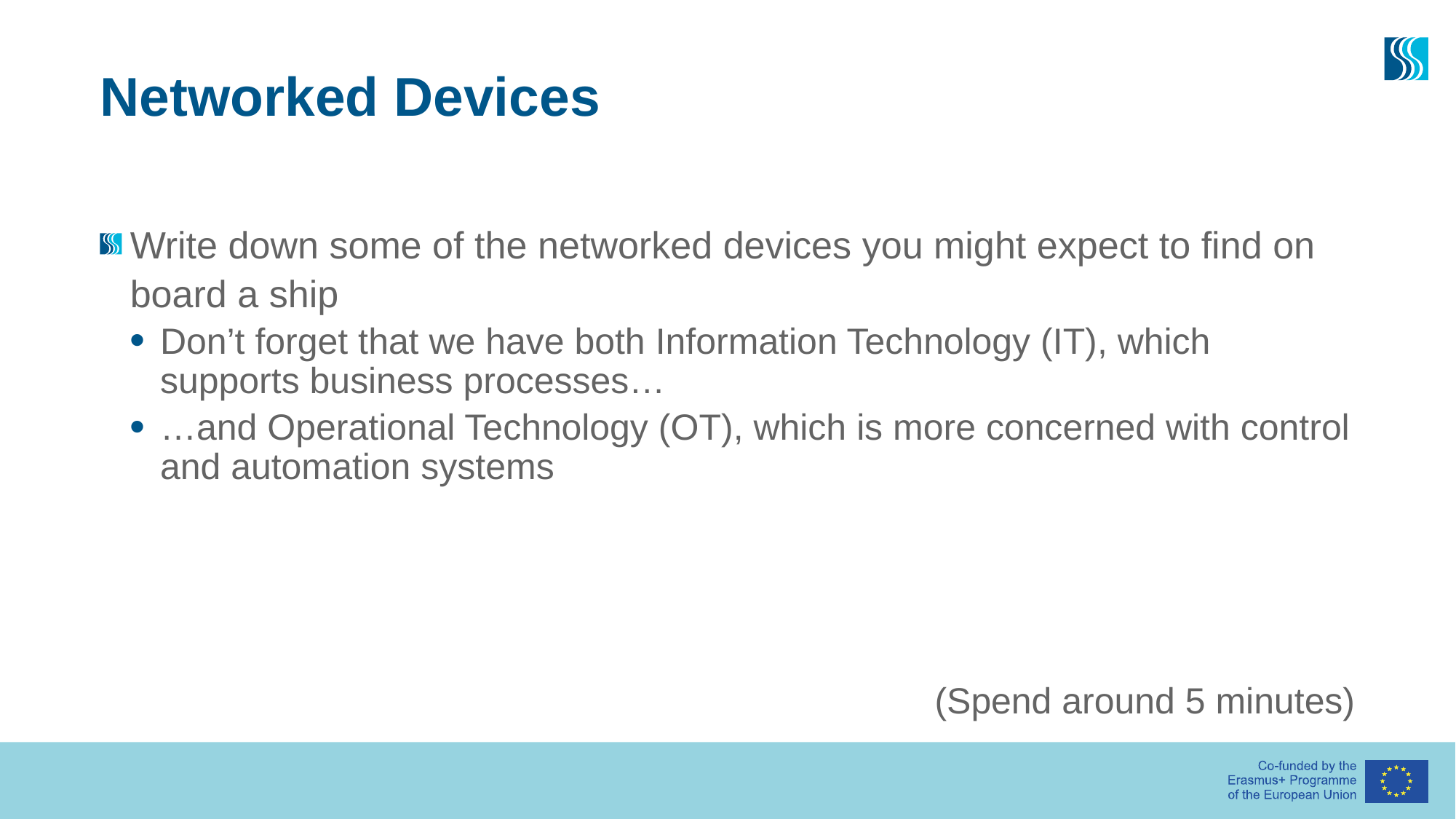

# Networked Devices
Write down some of the networked devices you might expect to find on board a ship
Don’t forget that we have both Information Technology (IT), which supports business processes…
…and Operational Technology (OT), which is more concerned with control and automation systems

(Spend around 5 minutes)